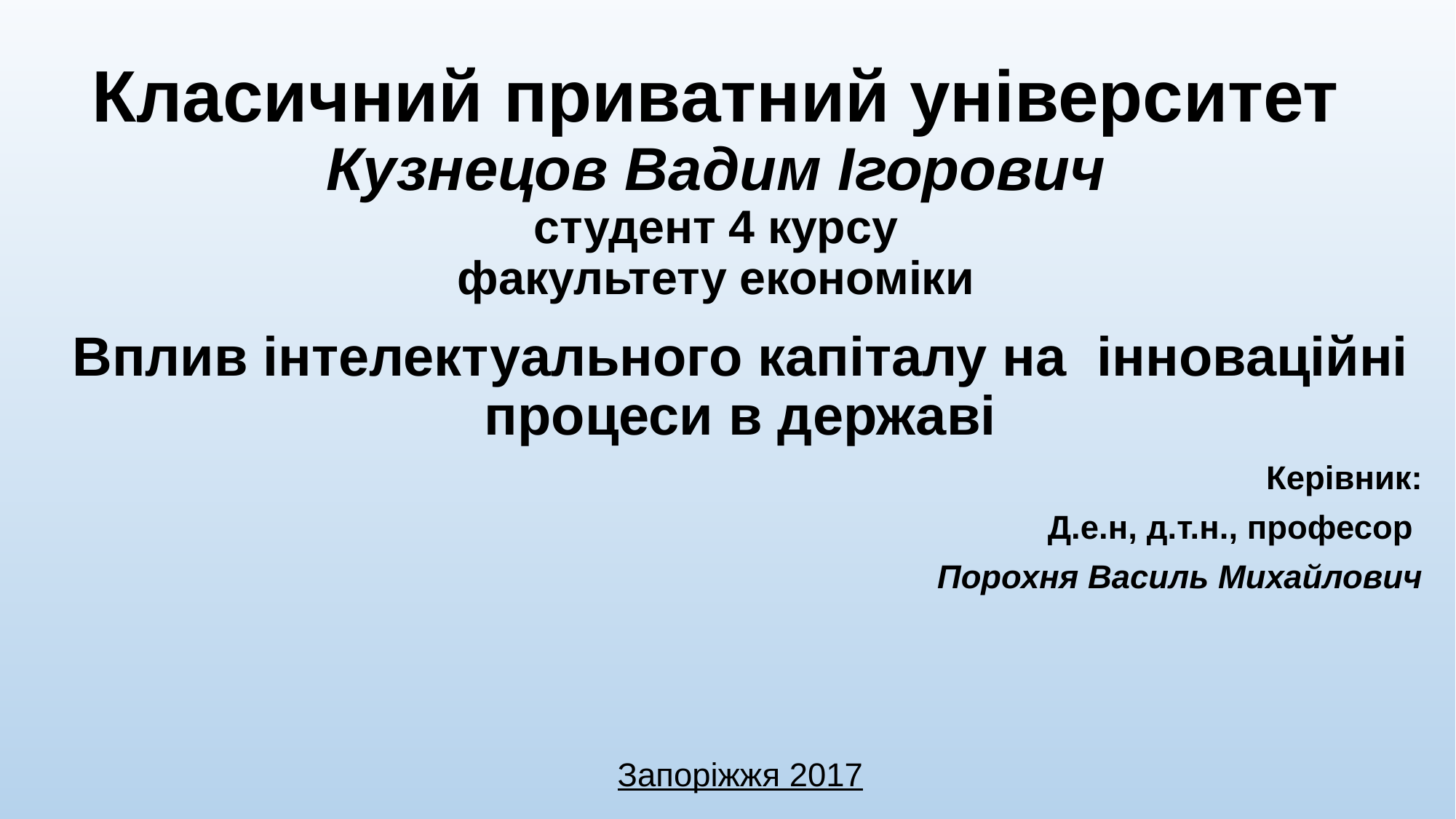

# Класичний приватний університет Кузнецов Вадим Ігорович студент 4 курсу факультету економіки
Вплив інтелектуального капіталу на  інноваційні процеси в державі
Керівник:
Д.е.н, д.т.н., професор
Порохня Василь Михайлович

Запоріжжя 2017